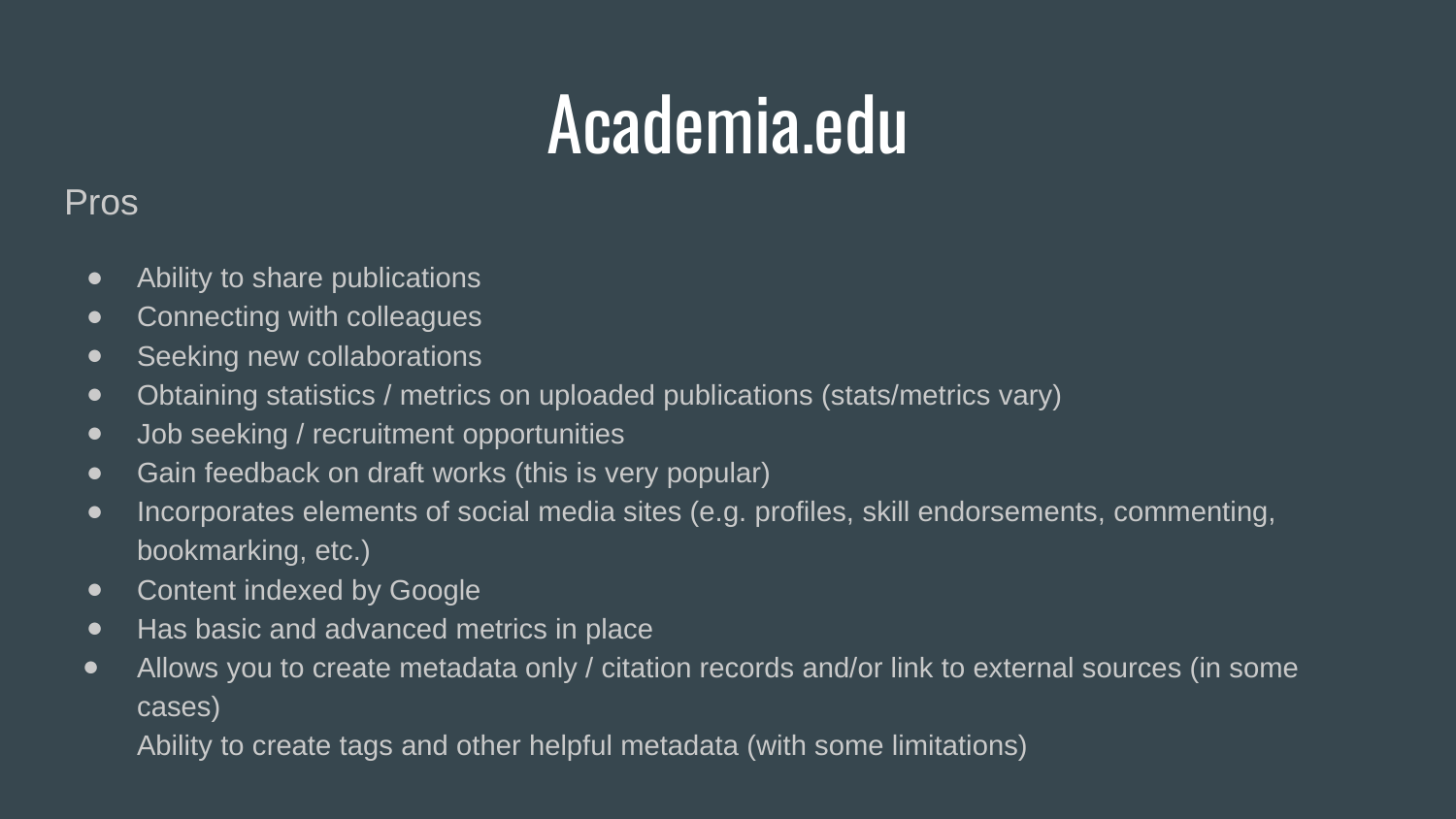

# Academia.edu
Pros
Ability to share publications
Connecting with colleagues
Seeking new collaborations
Obtaining statistics / metrics on uploaded publications (stats/metrics vary)
Job seeking / recruitment opportunities
Gain feedback on draft works (this is very popular)
Incorporates elements of social media sites (e.g. profiles, skill endorsements, commenting, bookmarking, etc.)
Content indexed by Google
Has basic and advanced metrics in place
Allows you to create metadata only / citation records and/or link to external sources (in some cases)
Ability to create tags and other helpful metadata (with some limitations)